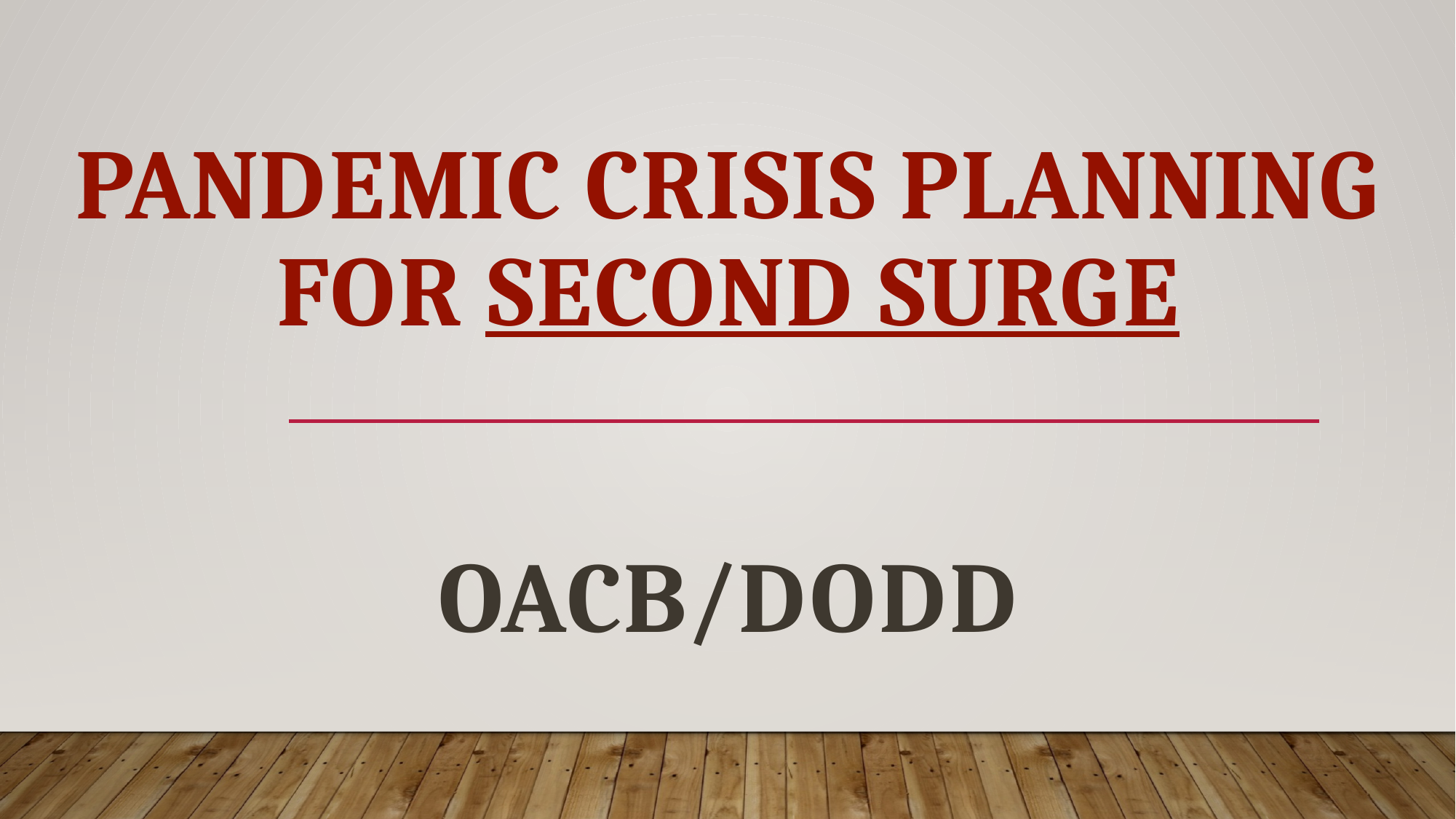

# Pandemic Crisis Planning For Second Surge
OACB/DODD